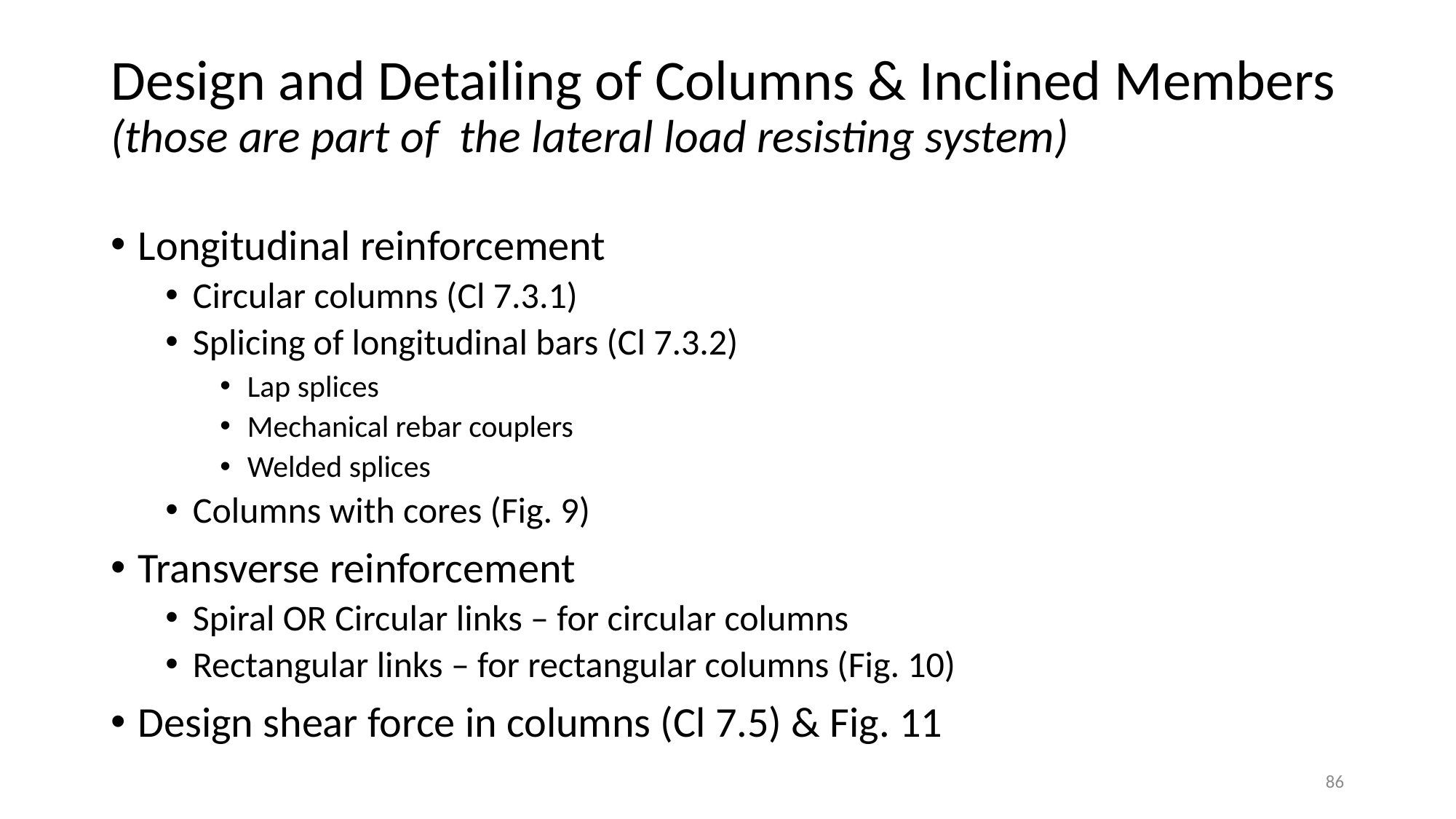

# Design and Detailing of Columns & Inclined Members (those are part of  the lateral load resisting system)
Longitudinal reinforcement
Circular columns (Cl 7.3.1)
Splicing of longitudinal bars (Cl 7.3.2)
Lap splices
Mechanical rebar couplers
Welded splices
Columns with cores (Fig. 9)
Transverse reinforcement
Spiral OR Circular links – for circular columns
Rectangular links – for rectangular columns (Fig. 10)
Design shear force in columns (Cl 7.5) & Fig. 11

86